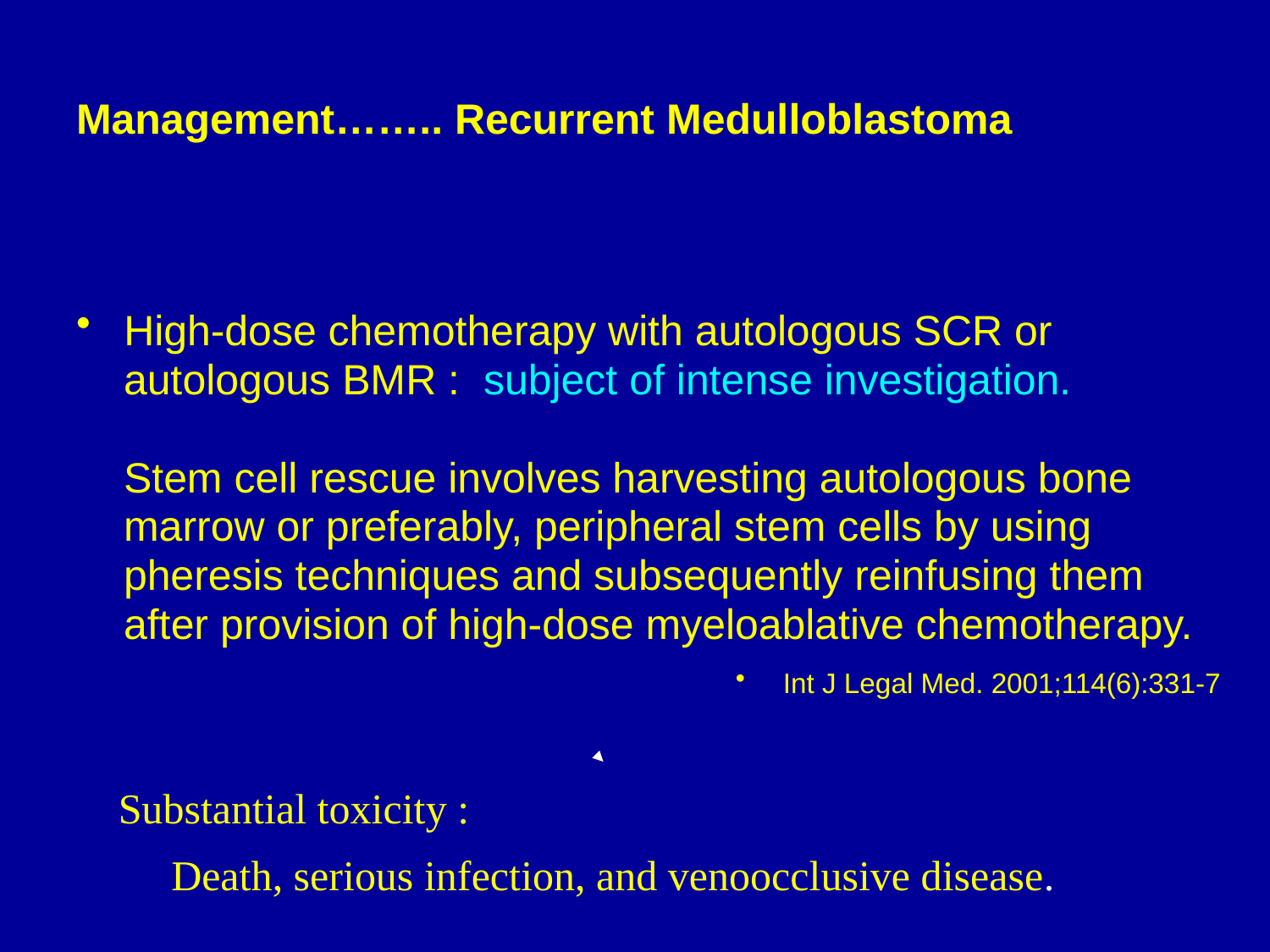

Management…….. Recurrent Medulloblastoma

High-dose chemotherapy with autologous SCR or
    autologous BMR :  subject of intense investigation.

    Stem cell rescue involves harvesting autologous bone
    marrow or preferably, peripheral stem cells by using
    pheresis techniques and subsequently reinfusing them
    after provision of high-dose myeloablative chemotherapy.

Int J Legal Med. 2001;114(6):331-7

Substantial toxicity :
     Death, serious infection, and venoocclusive disease.